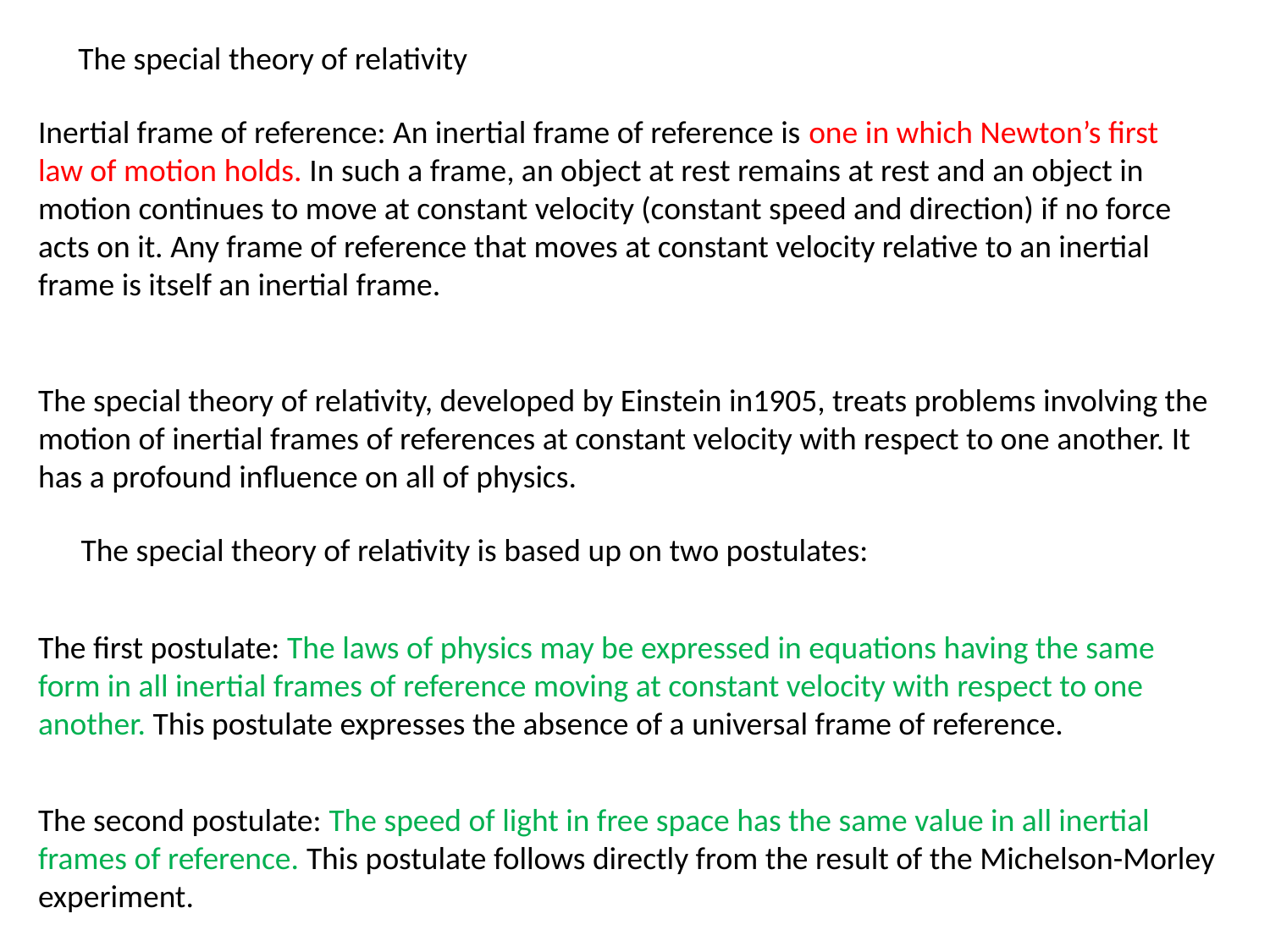

The special theory of relativity
Inertial frame of reference: An inertial frame of reference is one in which Newton’s first law of motion holds. In such a frame, an object at rest remains at rest and an object in motion continues to move at constant velocity (constant speed and direction) if no force acts on it. Any frame of reference that moves at constant velocity relative to an inertial frame is itself an inertial frame.
The special theory of relativity, developed by Einstein in1905, treats problems involving the motion of inertial frames of references at constant velocity with respect to one another. It has a profound influence on all of physics.
The special theory of relativity is based up on two postulates:
The first postulate: The laws of physics may be expressed in equations having the same form in all inertial frames of reference moving at constant velocity with respect to one another. This postulate expresses the absence of a universal frame of reference.
The second postulate: The speed of light in free space has the same value in all inertial frames of reference. This postulate follows directly from the result of the Michelson-Morley experiment.